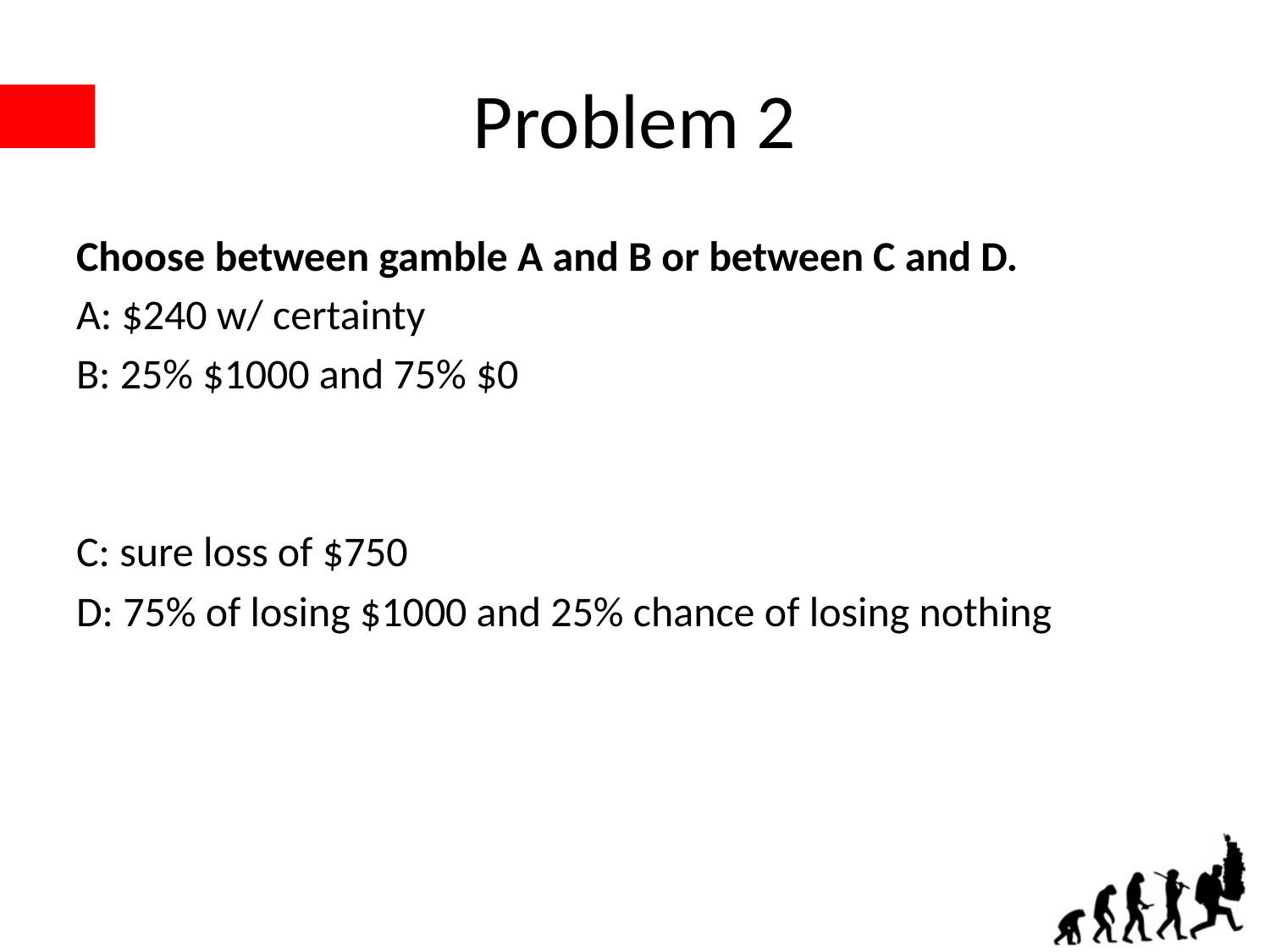

# Problem 2
Choose between gamble A and B or between C and D.
A: $240 w/ certainty
B: 25% $1000 and 75% $0

C: sure loss of $750
D: 75% of losing $1000 and 25% chance of losing nothing